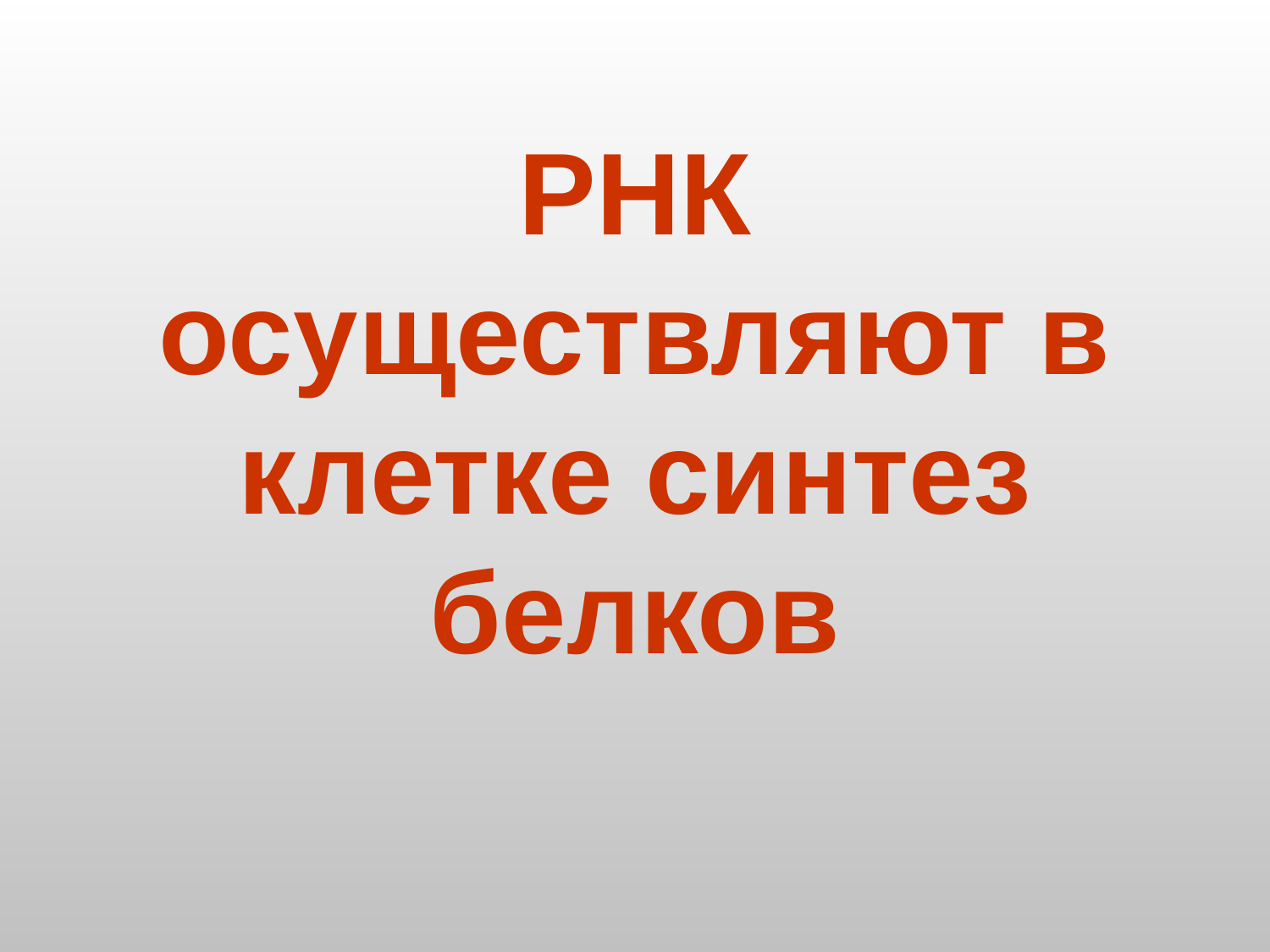

# РНК осуществляют в клетке синтез белков